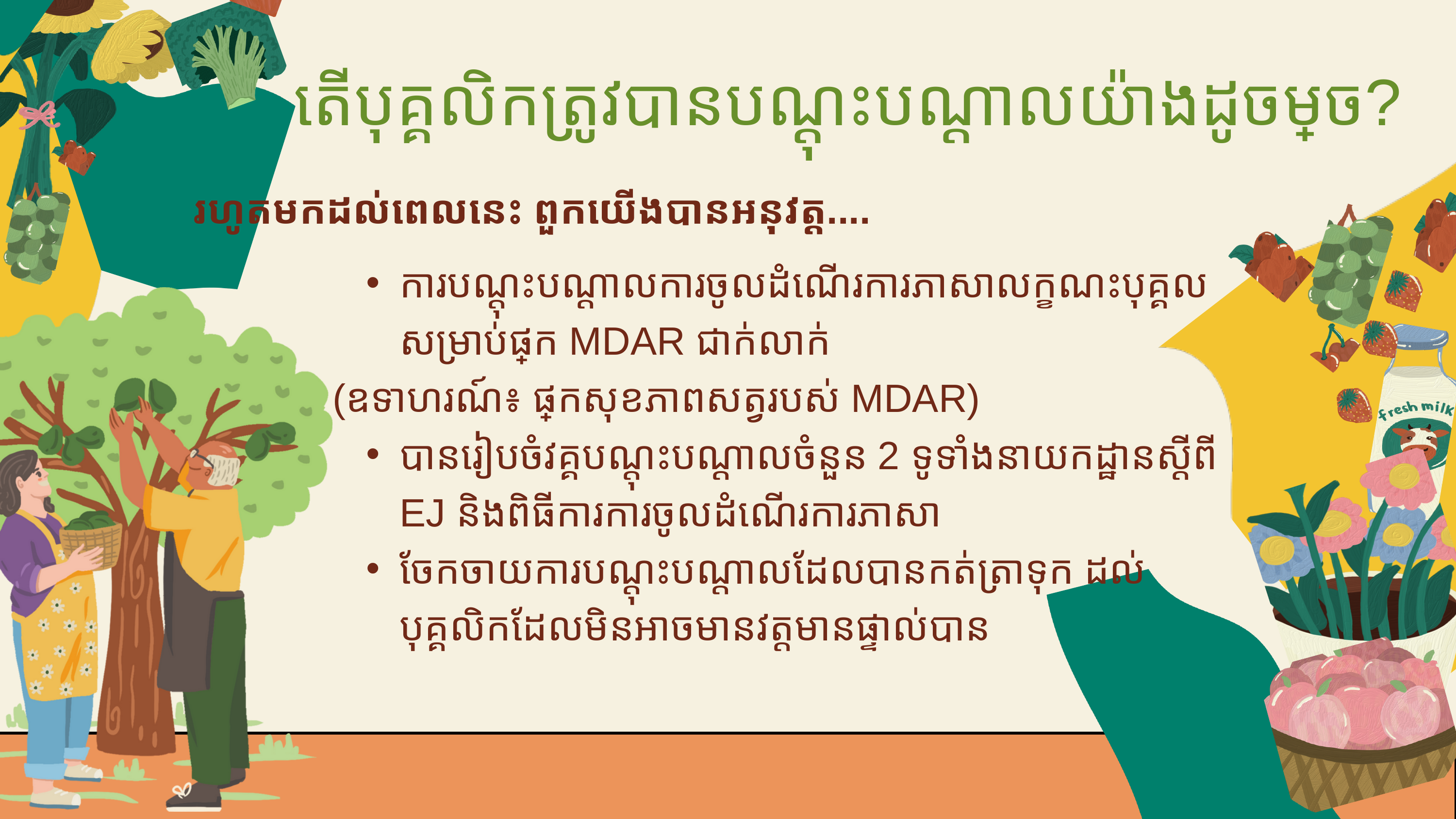

តើបុគ្គលិកត្រូវបានបណ្តុះបណ្តាលយ៉ាងដូចម្តេច?

រហូតមកដល់ពេលនេះ ពួកយើងបានអនុវត្ត....

ការបណ្តុះបណ្តាលការចូលដំណើរការភាសាលក្ខណះបុគ្គលសម្រាប់ផ្នែក MDAR ជាក់លាក់
(ឧទាហរណ៍៖ ផ្នែកសុខភាពសត្វរបស់ MDAR)
បានរៀបចំវគ្គបណ្តុះបណ្តាលចំនួន 2 ទូទាំងនាយកដ្ឋានស្តីពី EJ និងពិធីការការចូលដំណើរការភាសា
ចែកចាយការបណ្តុះបណ្តាលដែលបានកត់ត្រាទុក ដល់បុគ្គលិកដែលមិនអាចមានវត្តមានផ្ទាល់បាន